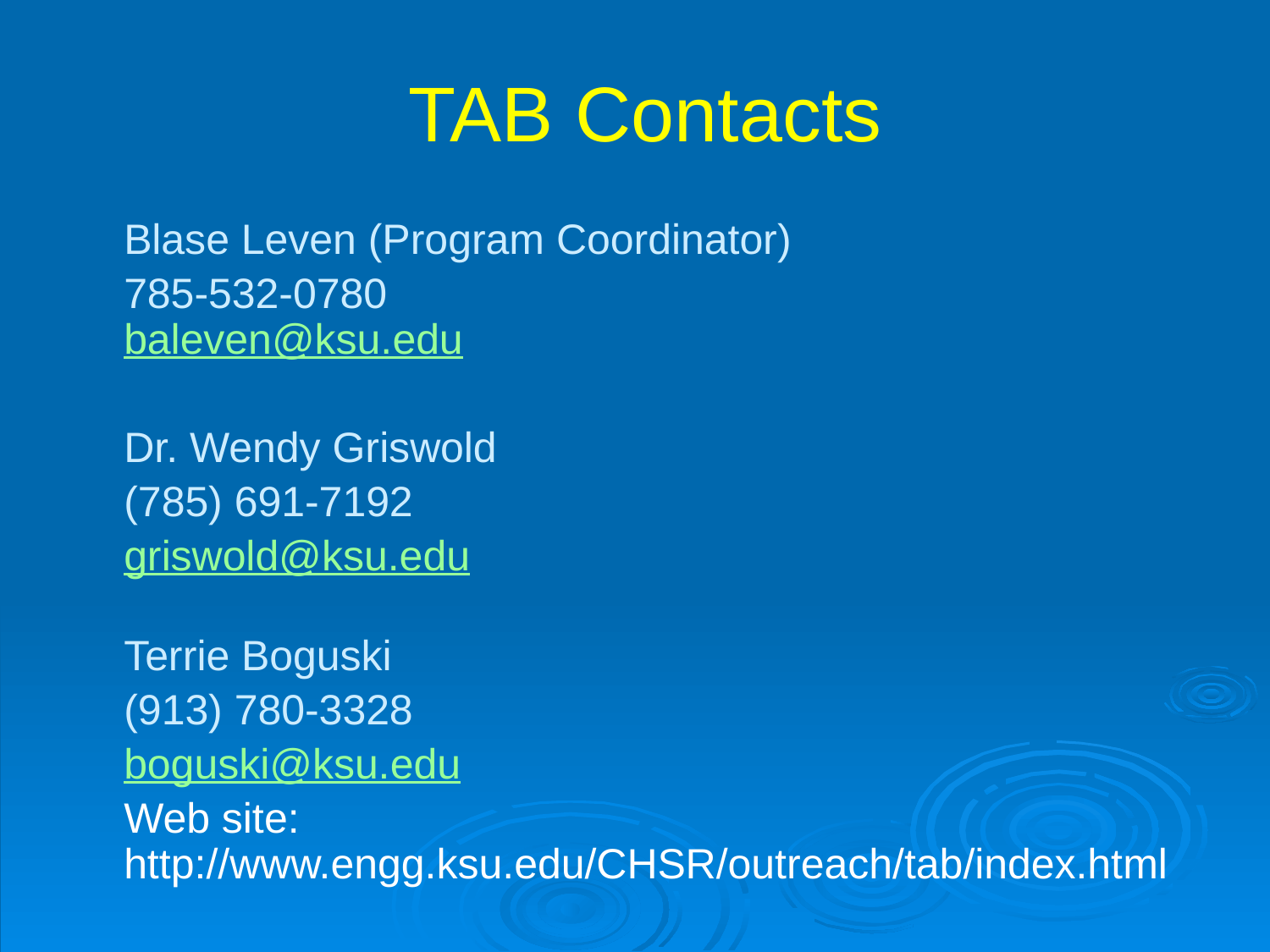

# TAB Contacts
	Blase Leven (Program Coordinator)
	785-532-0780
baleven@ksu.edu

	Dr. Wendy Griswold
	(785) 691-7192
	griswold@ksu.edu
	Terrie Boguski
	(913) 780-3328
	boguski@ksu.edu
	Web site:  http://www.engg.ksu.edu/CHSR/outreach/tab/index.html